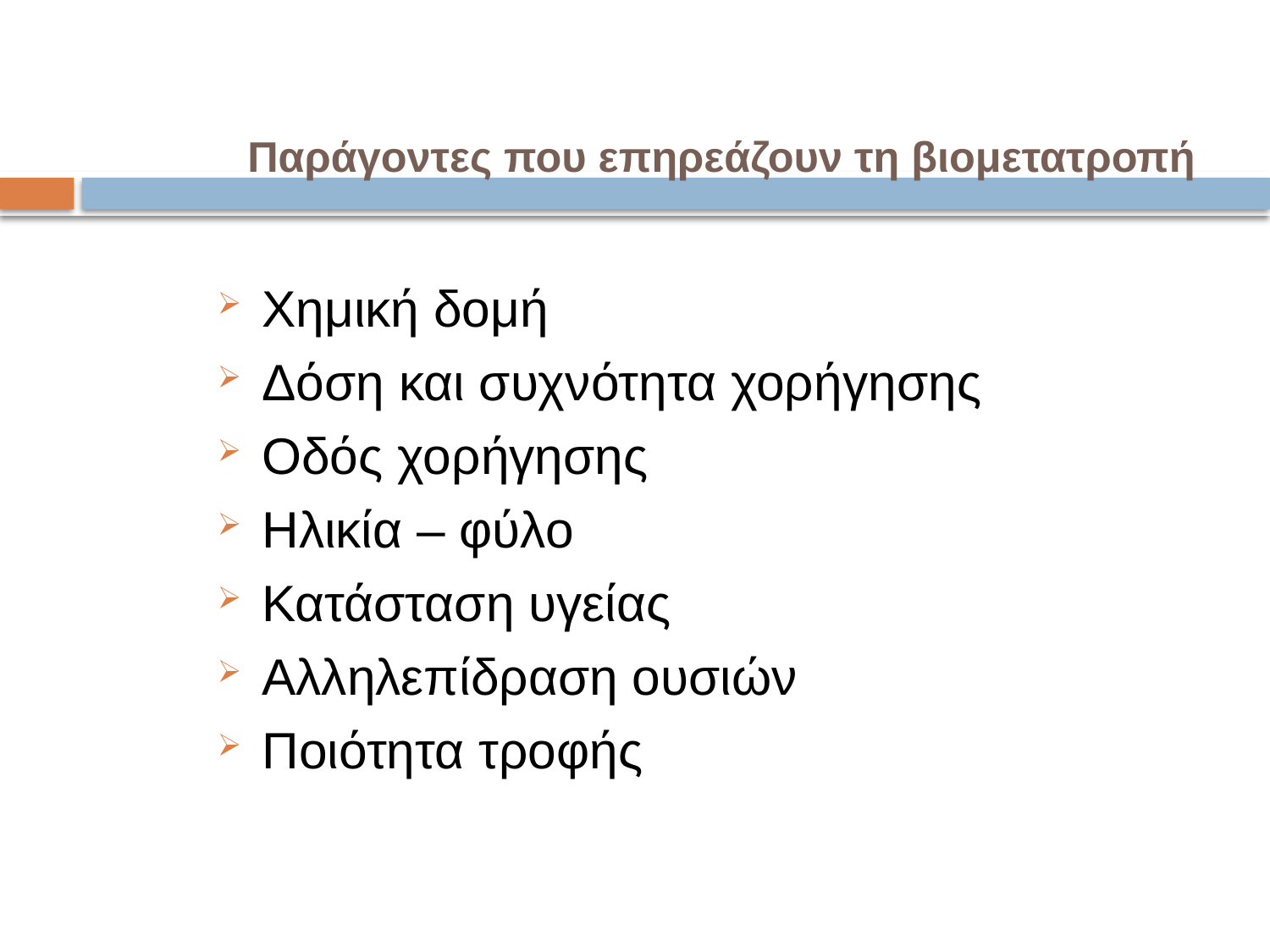

# Παράγοντες που επηρεάζουν τη βιομετατροπή

Χημική δομή
Δόση και συχνότητα χορήγησης
Οδός χορήγησης
Ηλικία – φύλο
Κατάσταση υγείας
Αλληλεπίδραση ουσιών
Ποιότητα τροφής